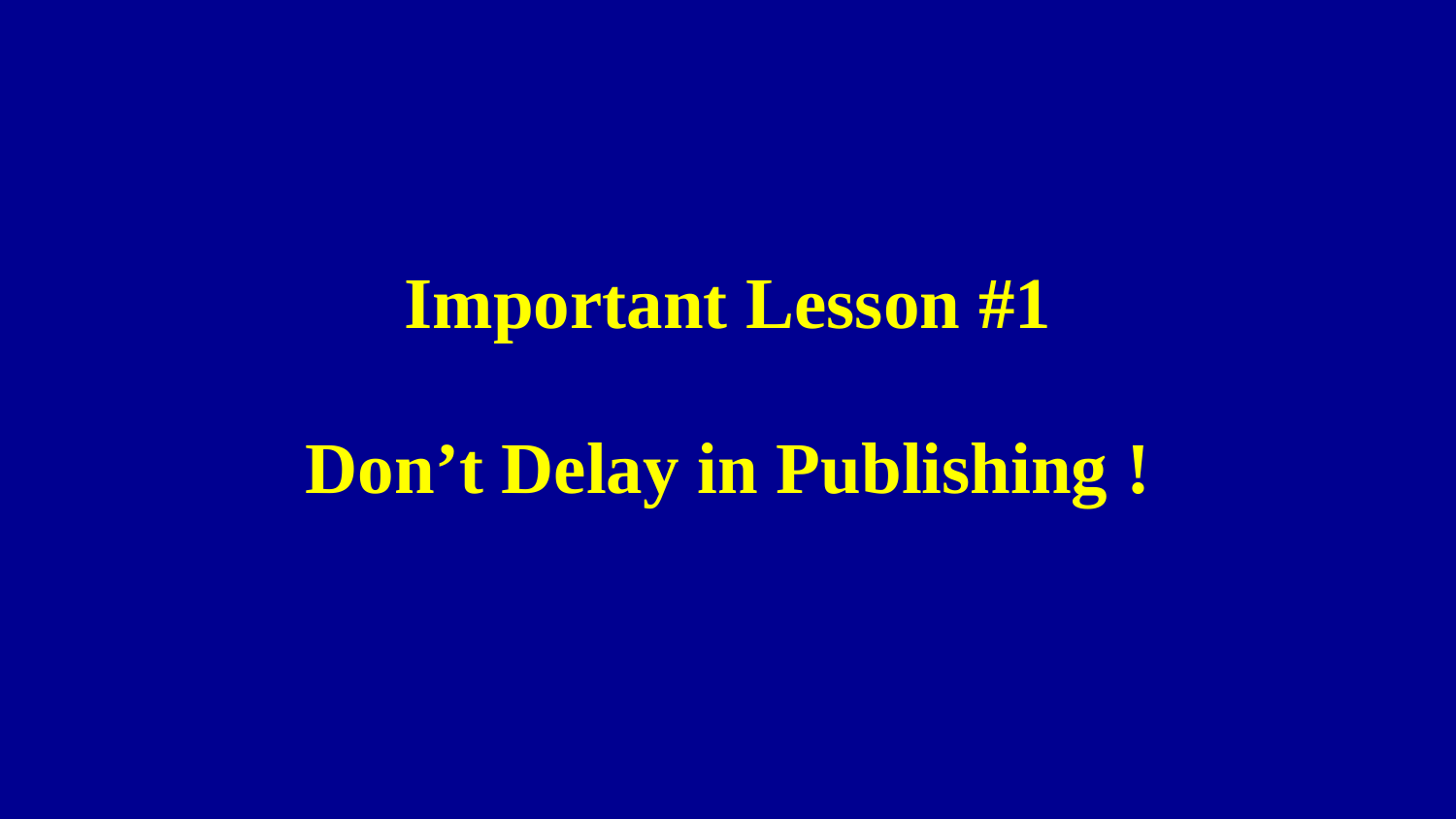

Important Lesson #1

Don’t Delay in Publishing !